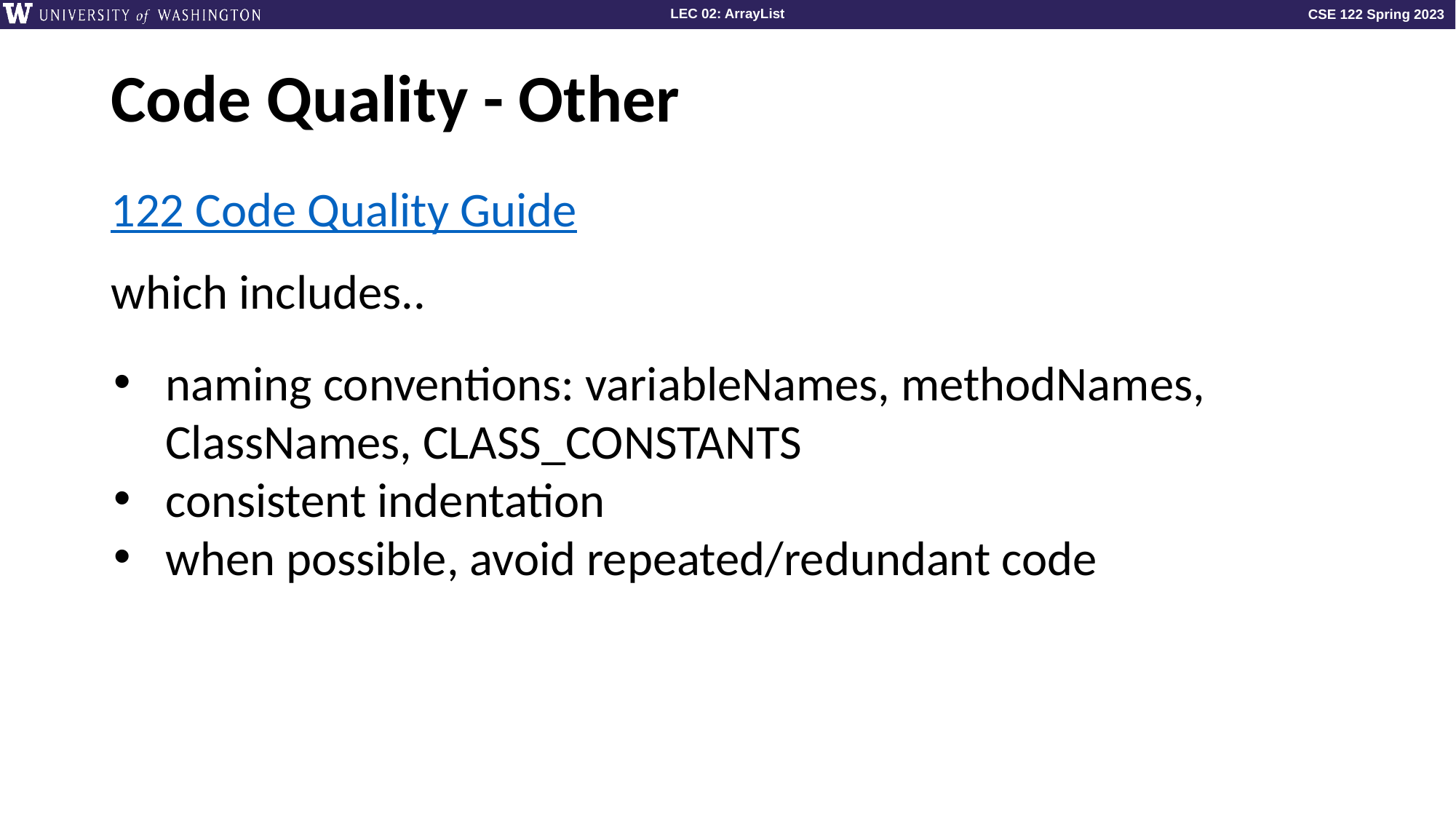

# Code Quality - Other
122 Code Quality Guide
which includes..
naming conventions: variableNames, methodNames, ClassNames, CLASS_CONSTANTS
consistent indentation
when possible, avoid repeated/redundant code